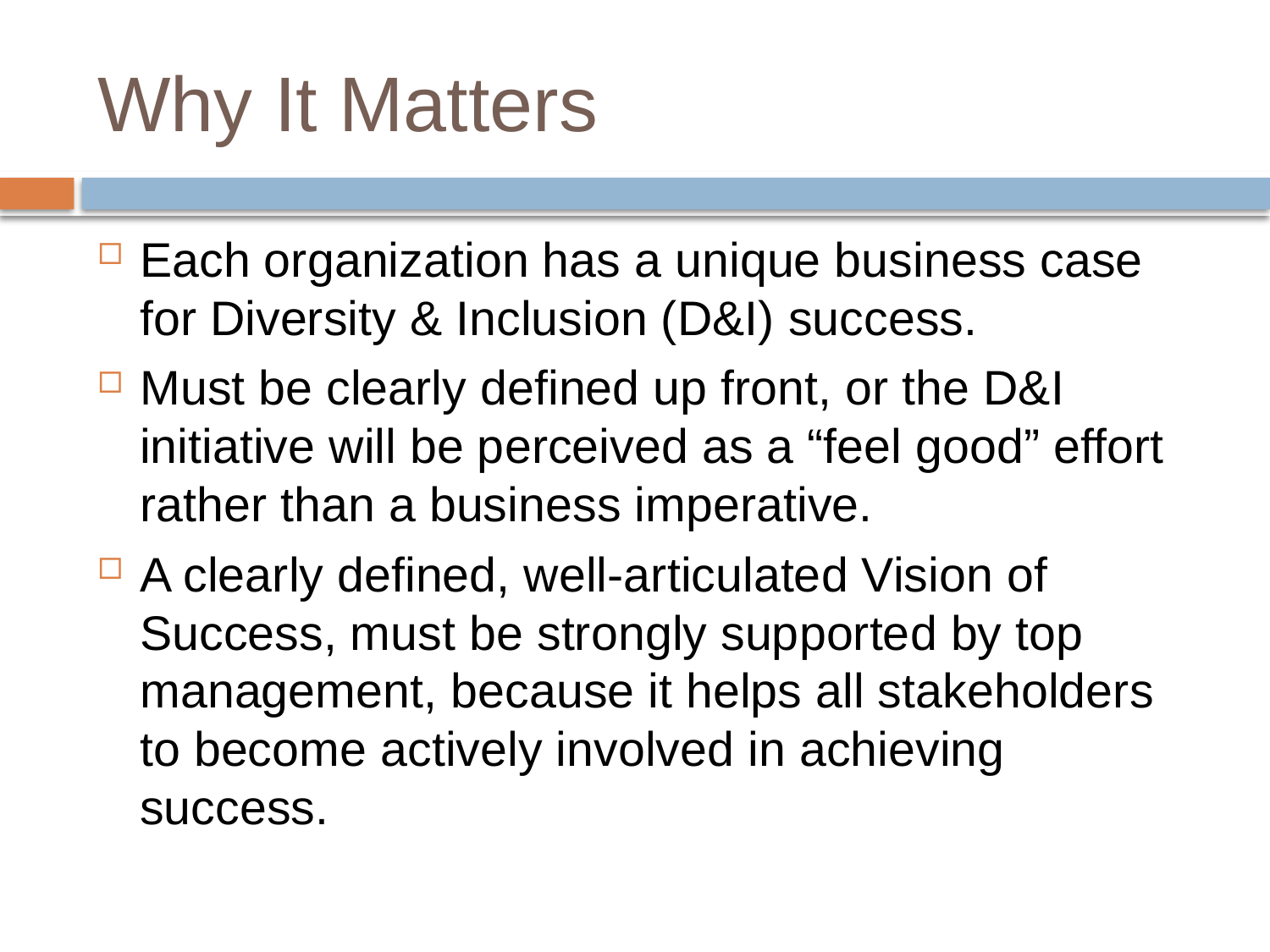

# Why It Matters
Each organization has a unique business case for Diversity & Inclusion (D&I) success.
Must be clearly defined up front, or the D&I initiative will be perceived as a “feel good” effort rather than a business imperative.
A clearly defined, well-articulated Vision of Success, must be strongly supported by top management, because it helps all stakeholders to become actively involved in achieving success.